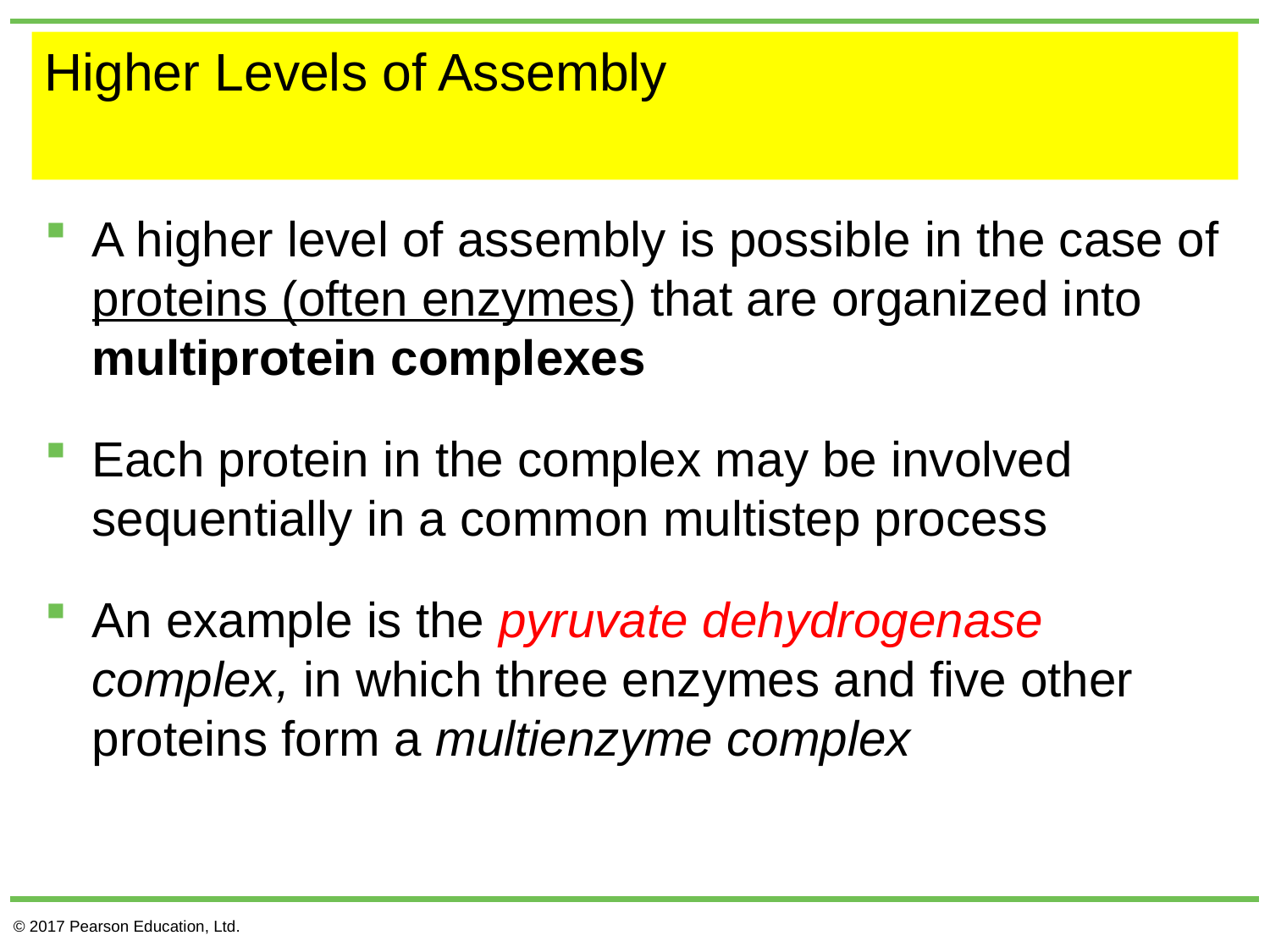

# Higher Levels of Assembly
A higher level of assembly is possible in the case of proteins (often enzymes) that are organized into multiprotein complexes
Each protein in the complex may be involved sequentially in a common multistep process
An example is the pyruvate dehydrogenase complex, in which three enzymes and five other proteins form a multienzyme complex
© 2017 Pearson Education, Ltd.